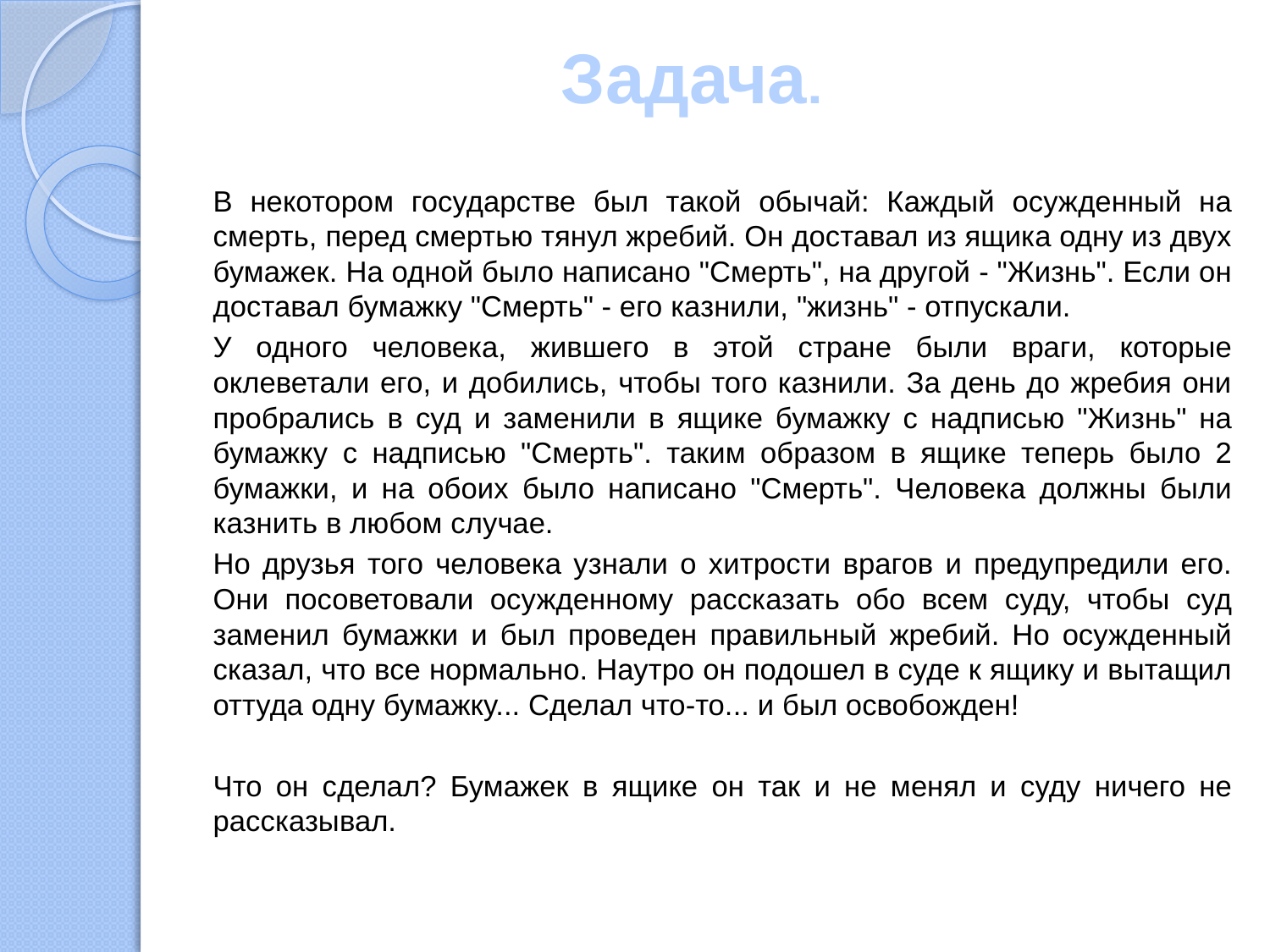

# Задача.
В некотором государстве был такой обычай: Каждый осужденный на смерть, перед смертью тянул жребий. Он доставал из ящика одну из двух бумажек. На одной было написано "Смерть", на другой - "Жизнь". Если он доставал бумажку "Смерть" - его казнили, "жизнь" - отпускали.
У одного человека, жившего в этой стране были враги, которые оклеветали его, и добились, чтобы того казнили. За день до жребия они пробрались в суд и заменили в ящике бумажку с надписью "Жизнь" на бумажку с надписью "Смерть". таким образом в ящике теперь было 2 бумажки, и на обоих было написано "Смерть". Человека должны были казнить в любом случае.
Но друзья того человека узнали о хитрости врагов и предупредили его. Они посоветовали осужденному рассказать обо всем суду, чтобы суд заменил бумажки и был проведен правильный жребий. Но осужденный сказал, что все нормально. Наутро он подошел в суде к ящику и вытащил оттуда одну бумажку... Сделал что-то... и был освобожден!

Что он сделал? Бумажек в ящике он так и не менял и суду ничего не рассказывал.